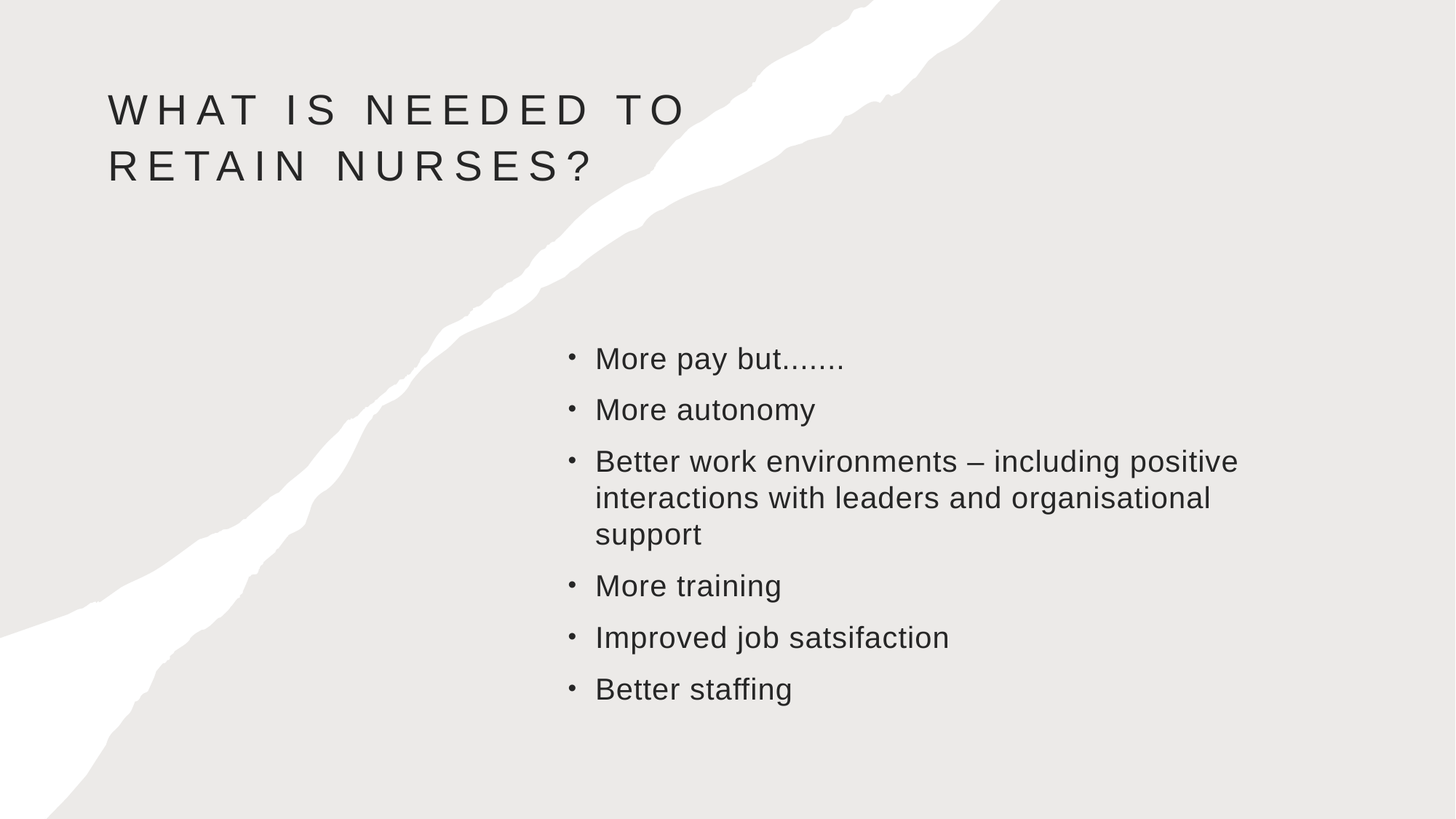

# What is needed to retain nurses?
More pay but.......
More autonomy
Better work environments – including positive interactions with leaders and organisational support
More training
Improved job satsifaction
Better staffing